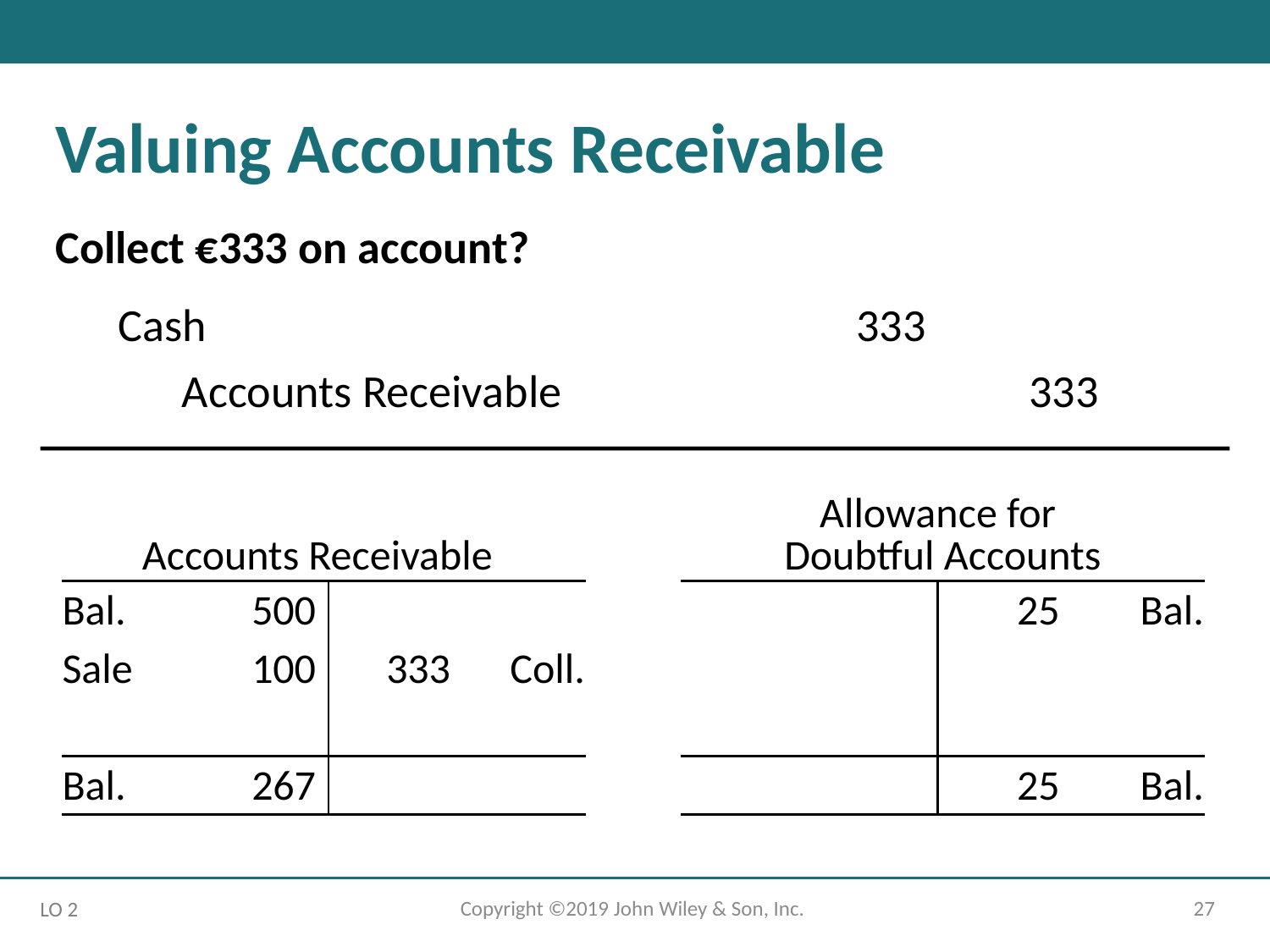

Valuing Accounts Receivable
Collect €333 on account?
Cash
333
Accounts Receivable
333

| Accounts Receivable |  |  |  |  | Allowance for Doubtful Accounts |  |  |  |
| --- | --- | --- | --- | --- | --- | --- | --- | --- |
| Bal. | 500 |  |  |  |  |  | 25 | Bal. |
| Sale | 100 | 333 | Coll. |  |  |  |  |  |
|  |  |  |  |  |  |  |  |  |
| Bal. | 267 |  |  |  |  |  | 25 | Bal. |
Copyright ©2019 John Wiley & Son, Inc.
27
LO 2